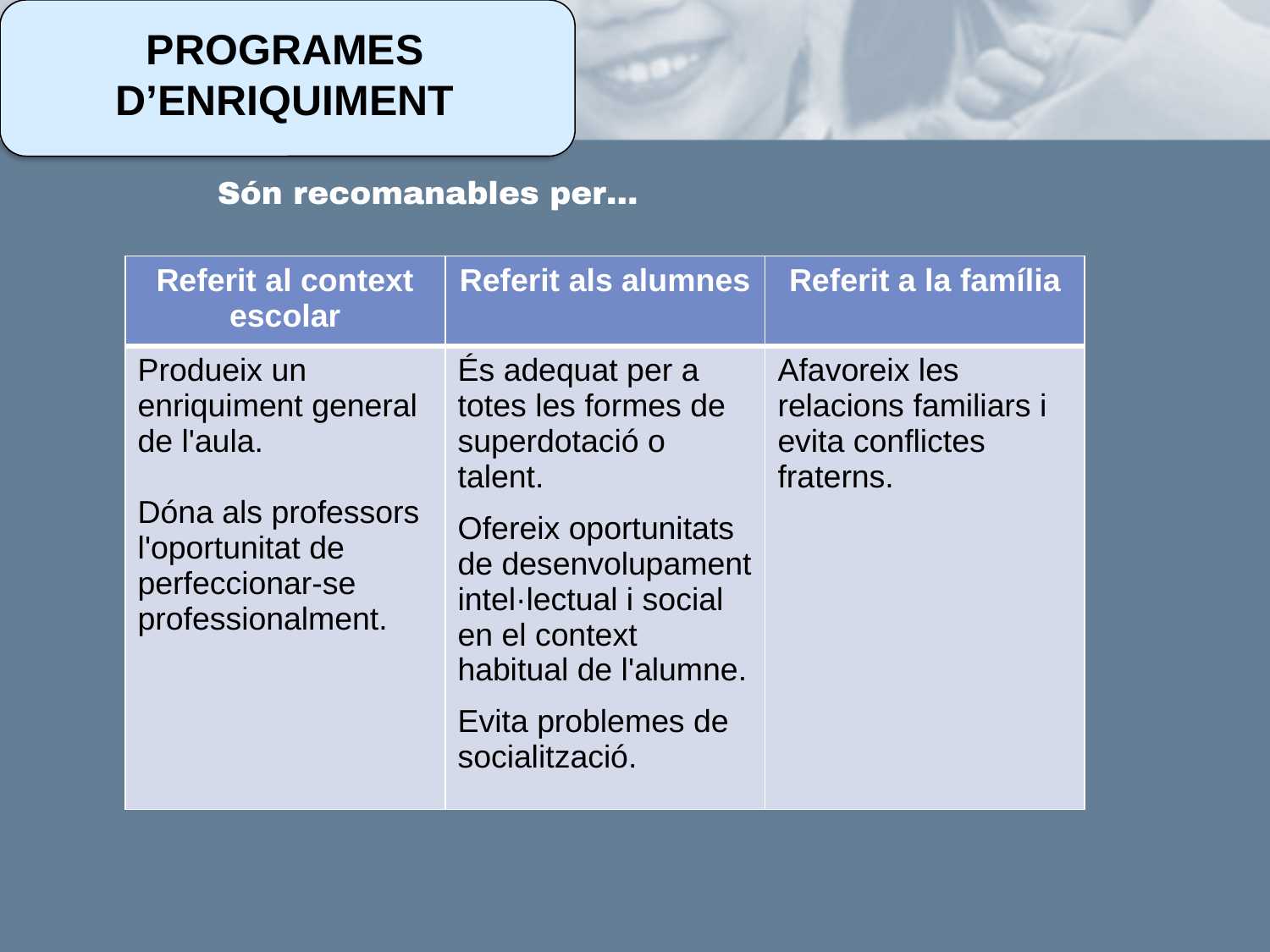

PROGRAMAS DE ENRIQUECIMIENTO

PROGRAMES D’ENRIQUIMENT
Són recomanables per…
| Referit al context escolar | Referit als alumnes | Referit a la família |
| --- | --- | --- |
| Produeix un enriquiment general de l'aula. Dóna als professors l'oportunitat de perfeccionar-se professionalment. | És adequat per a totes les formes de superdotació o talent. Ofereix oportunitats de desenvolupament intel·lectual i social en el context habitual de l'alumne. Evita problemes de socialització. | Afavoreix les relacions familiars i evita conflictes fraterns. |